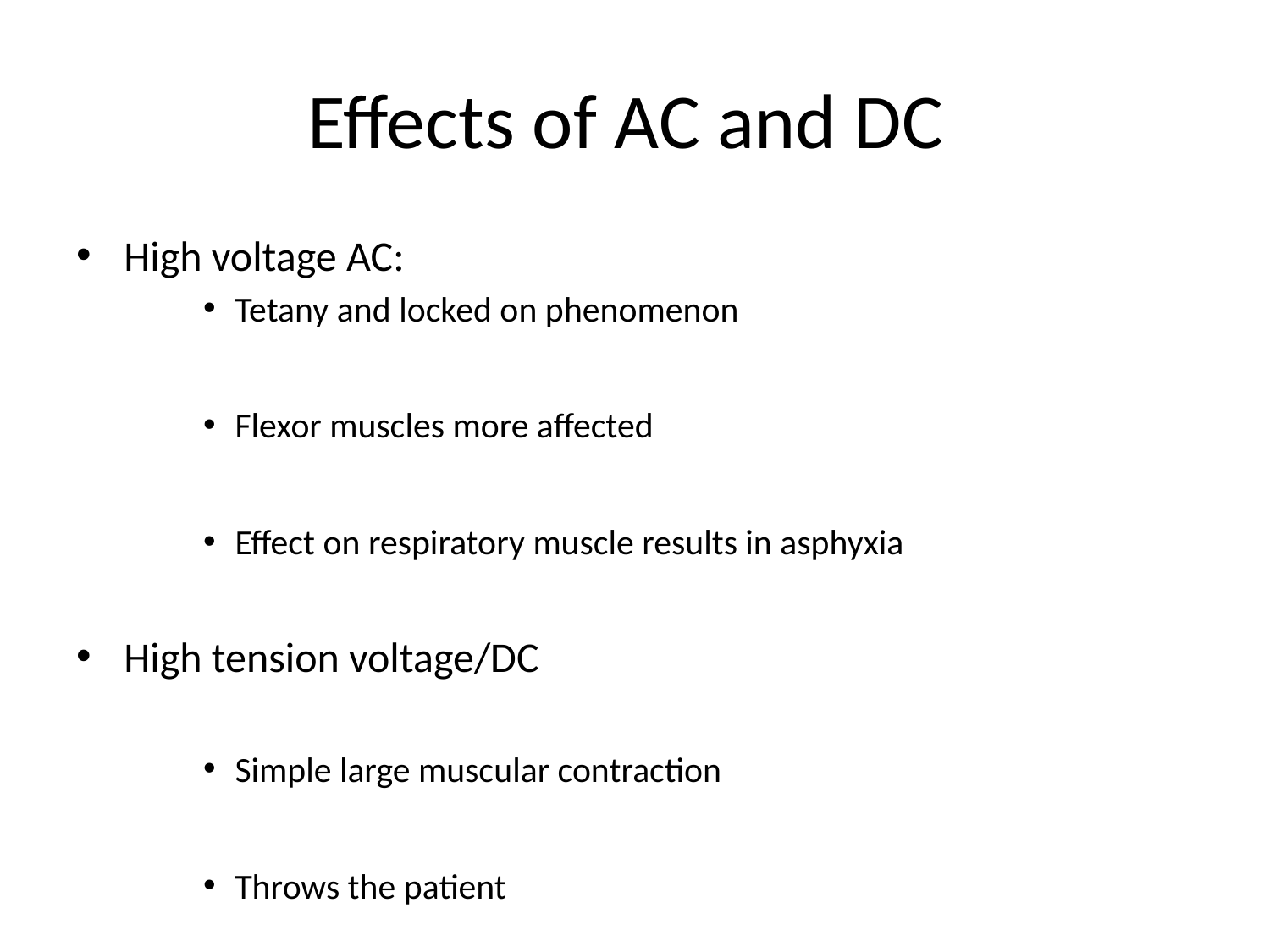

# Effects of AC and DC
High voltage AC:
Tetany and locked on phenomenon

Flexor muscles more affected

Effect on respiratory muscle results in asphyxia

High tension voltage/DC

Simple large muscular contraction

Throws the patient